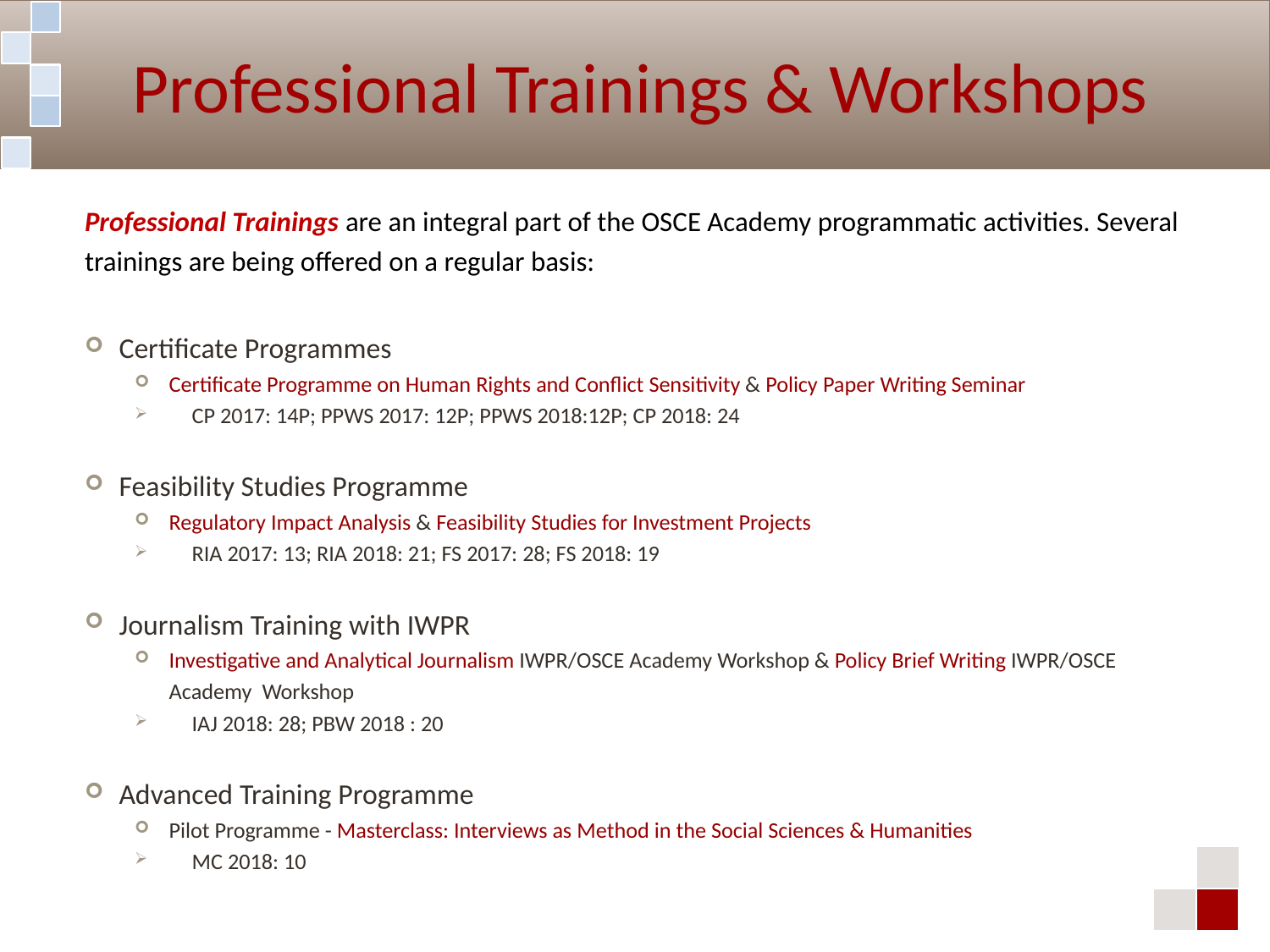

Professional Trainings & Workshops
Professional Trainings are an integral part of the OSCE Academy programmatic activities. Several trainings are being offered on a regular basis:

Certificate Programmes
Certificate Programme on Human Rights and Conflict Sensitivity & Policy Paper Writing Seminar
CP 2017: 14P; PPWS 2017: 12P; PPWS 2018:12P; CP 2018: 24

Feasibility Studies Programme
Regulatory Impact Analysis & Feasibility Studies for Investment Projects
RIA 2017: 13; RIA 2018: 21; FS 2017: 28; FS 2018: 19

Journalism Training with IWPR
Investigative and Analytical Journalism IWPR/OSCE Academy Workshop & Policy Brief Writing IWPR/OSCE Academy  Workshop
IAJ 2018: 28; PBW 2018 : 20

Advanced Training Programme
Pilot Programme - Masterclass: Interviews as Method in the Social Sciences & Humanities
MC 2018: 10